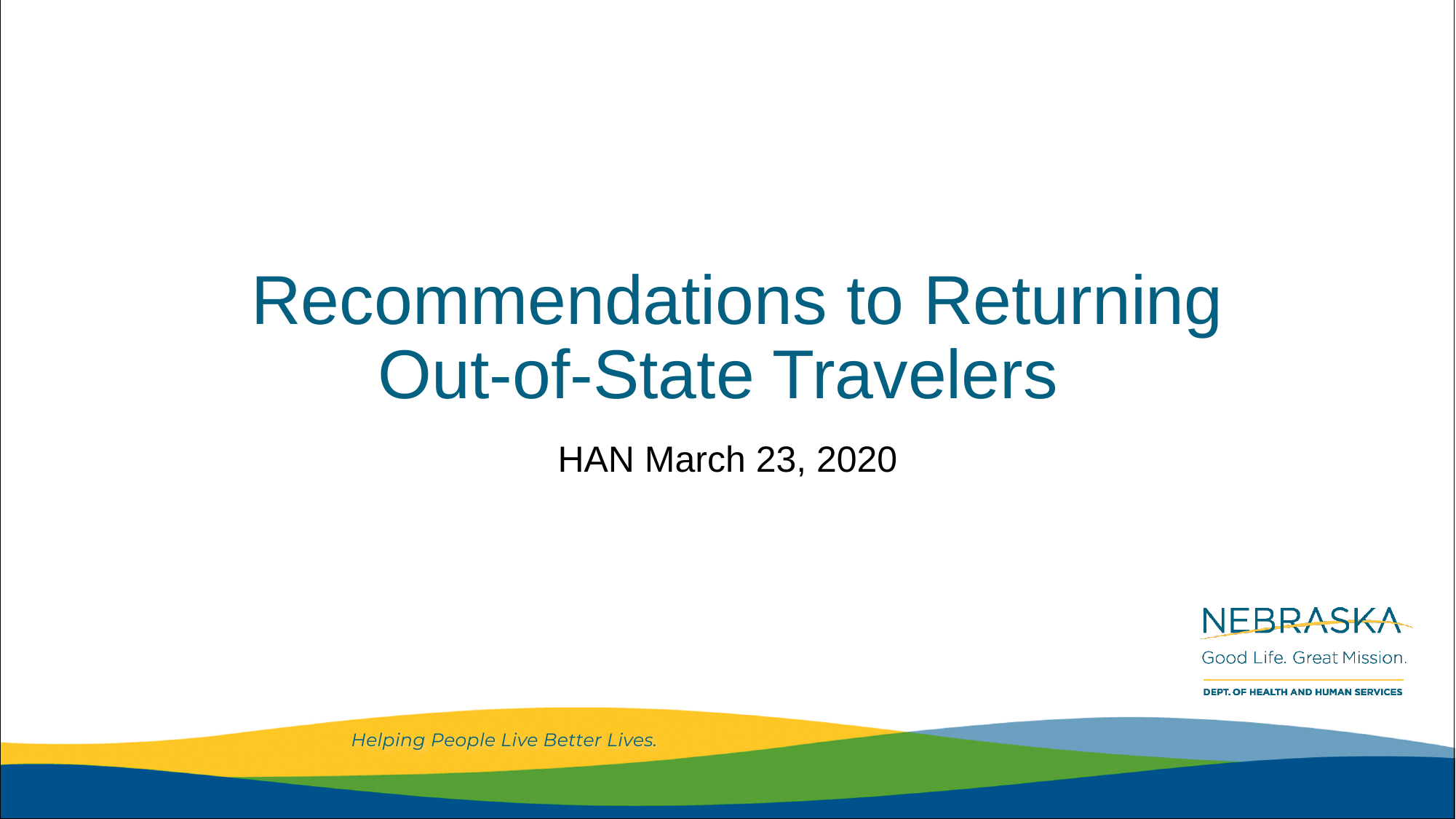

# Recommendations to Returning Out-of-State Travelers
HAN March 23, 2020